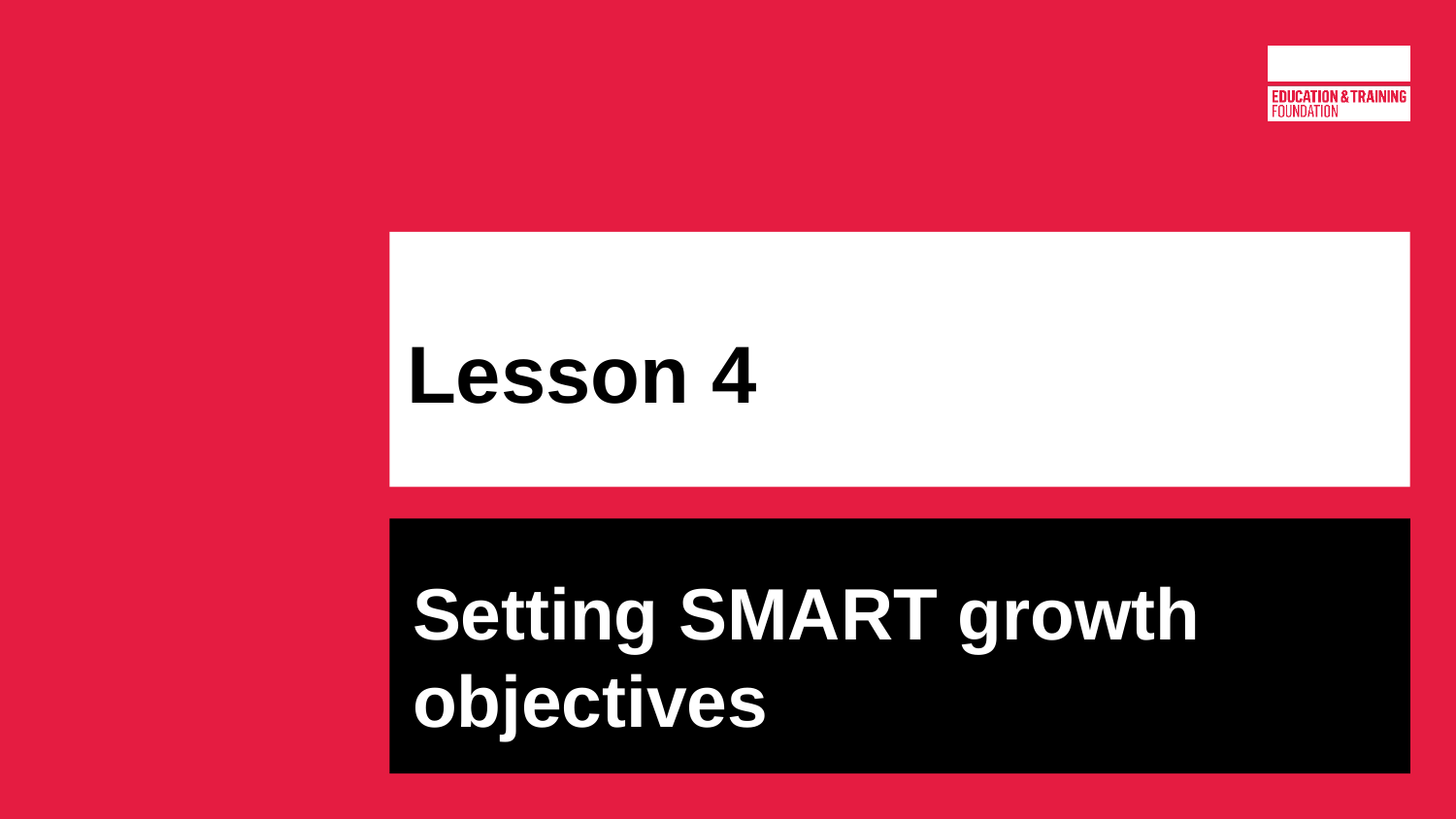

# Lesson 4
Setting SMART growth objectives